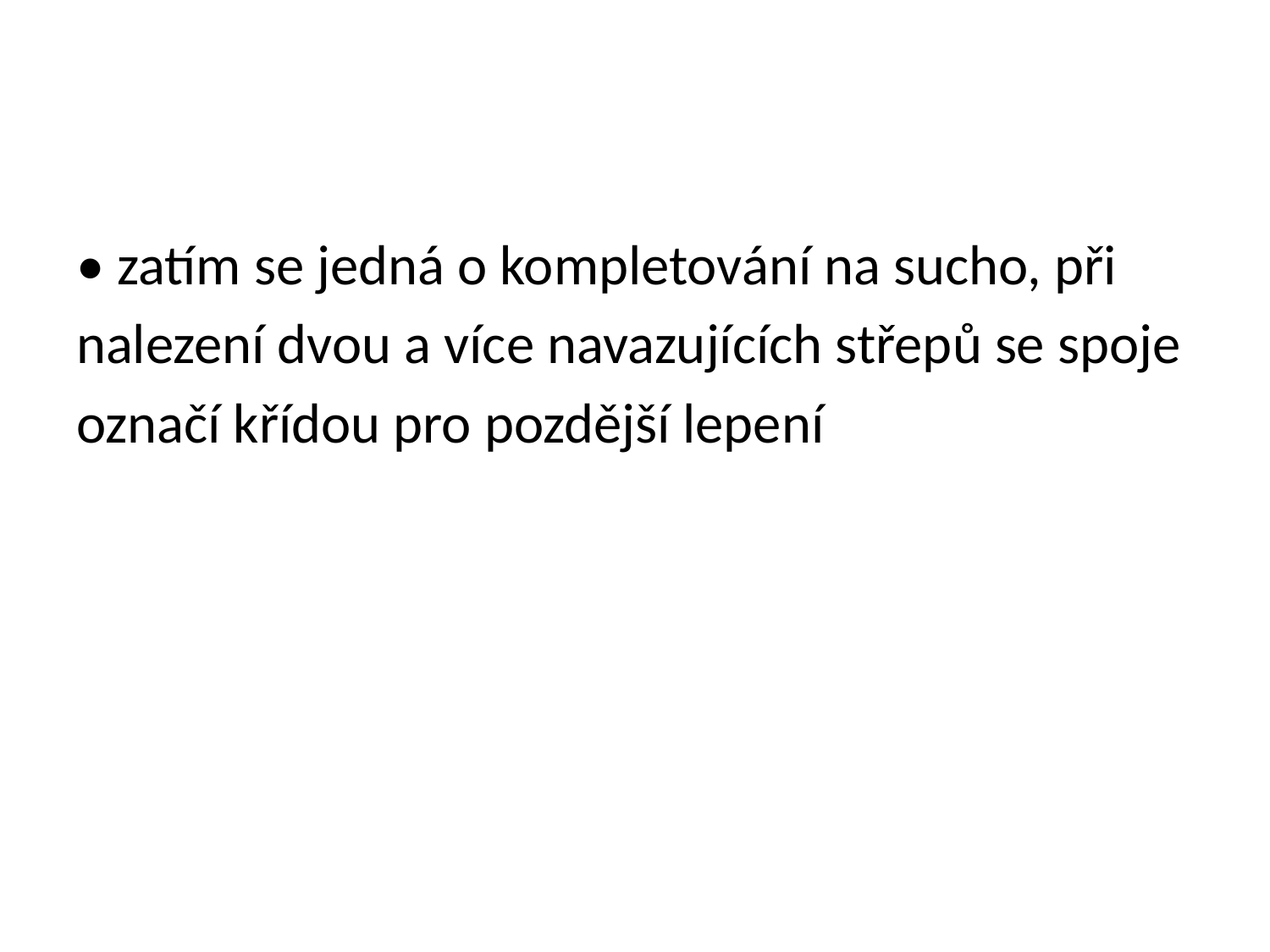

#
• zatím se jedná o kompletování na sucho, při
nalezení dvou a více navazujících střepů se spoje
označí křídou pro pozdější lepení